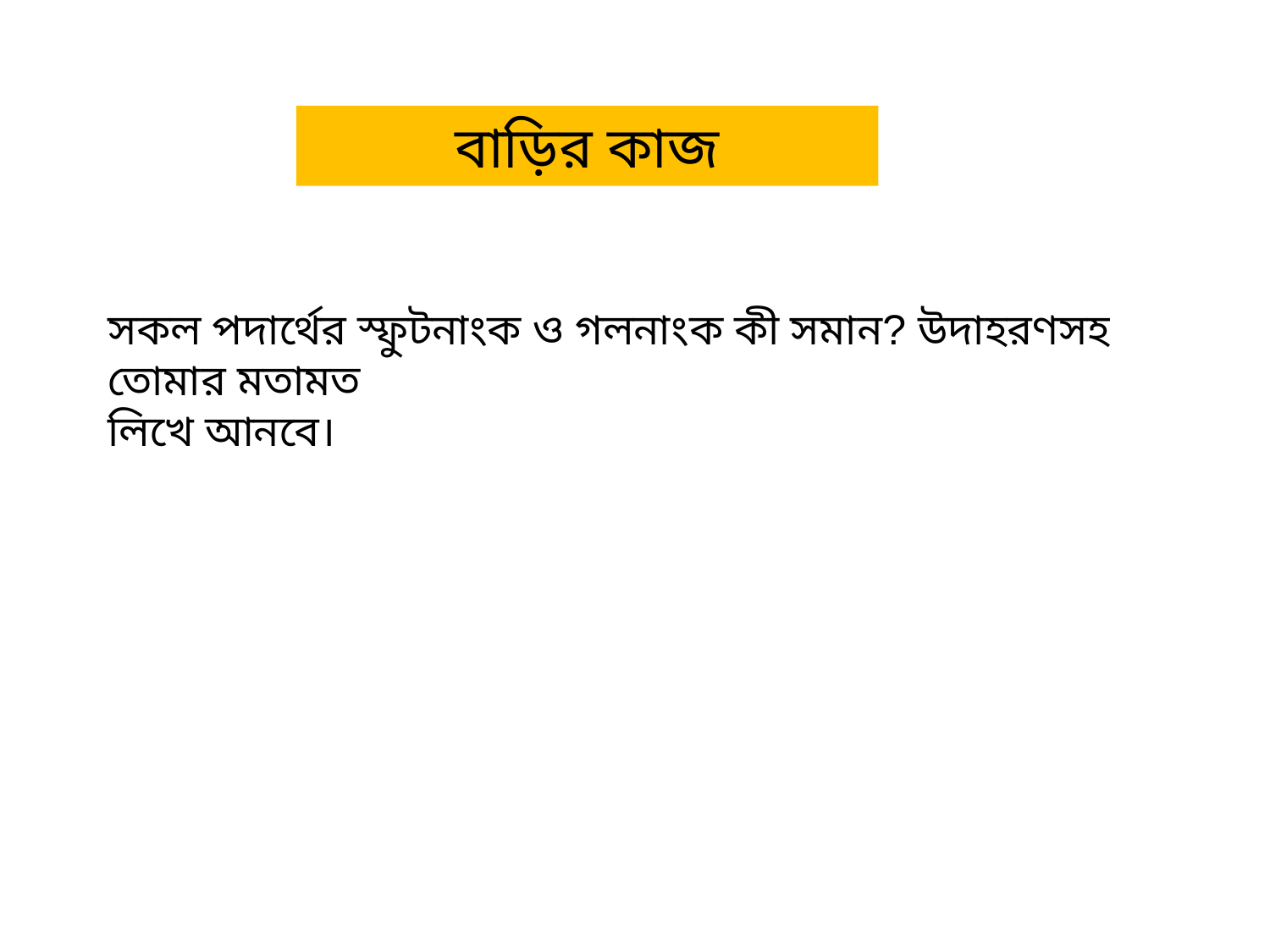

বাড়ির কাজ
সকল পদার্থের স্ফুটনাংক ও গলনাংক কী সমান? উদাহরণসহ তোমার মতামত
লিখে আনবে।